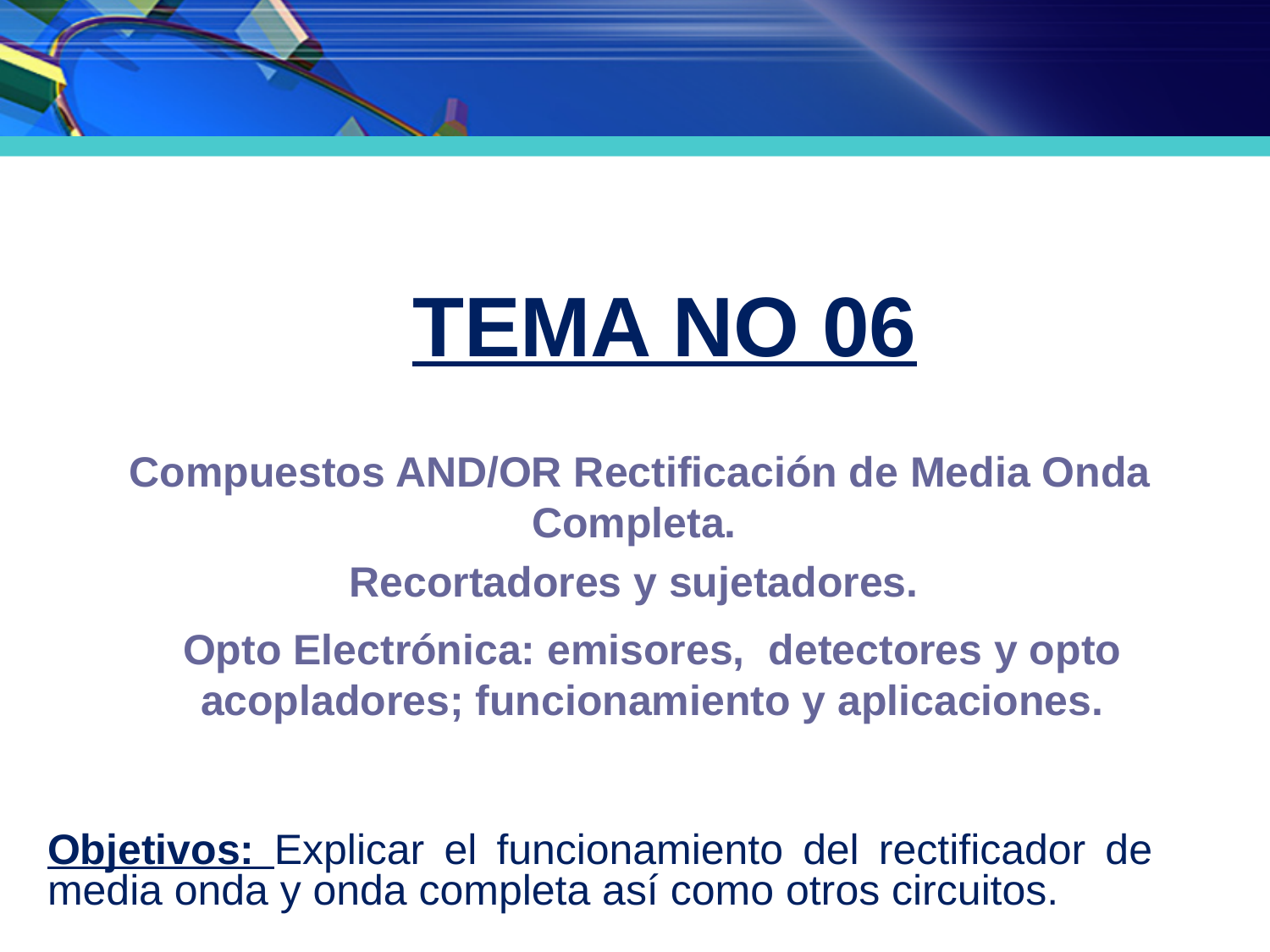

# TEMA No 06
Compuestos AND/OR Rectificación de Media Onda Completa.
Recortadores y sujetadores.
Opto Electrónica: emisores,  detectores y opto acopladores; funcionamiento y aplicaciones.

Objetivos: Explicar el funcionamiento del rectificador de media onda y onda completa así como otros circuitos.